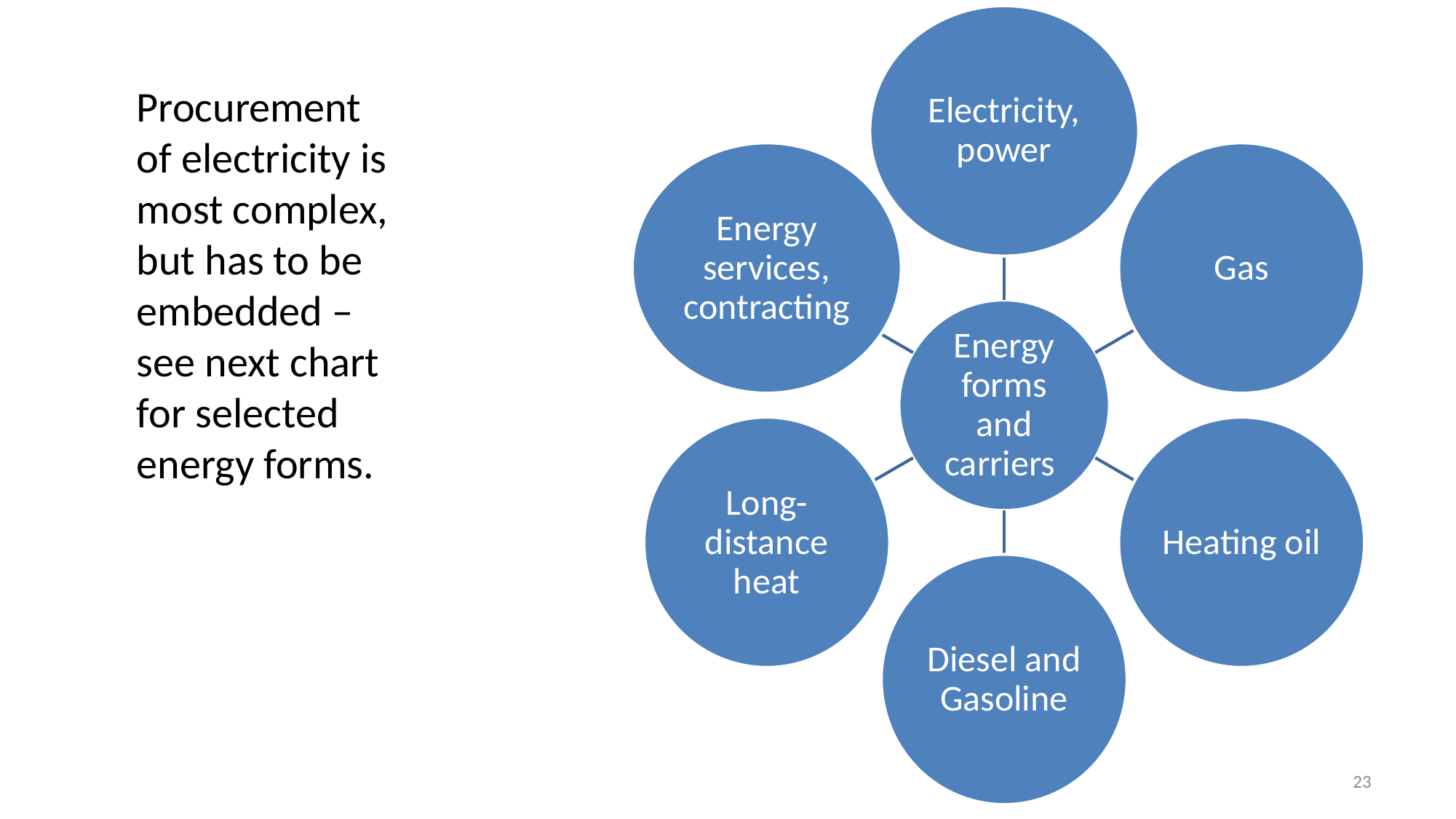

Energy forms and carriers

Electricity, power

Gas

Heating oil

Diesel and Gasoline

Long-distance heat

Energy services, contracting
Procurement of electricity is most complex, but has to be embedded – see next chart for selected energy forms.
23